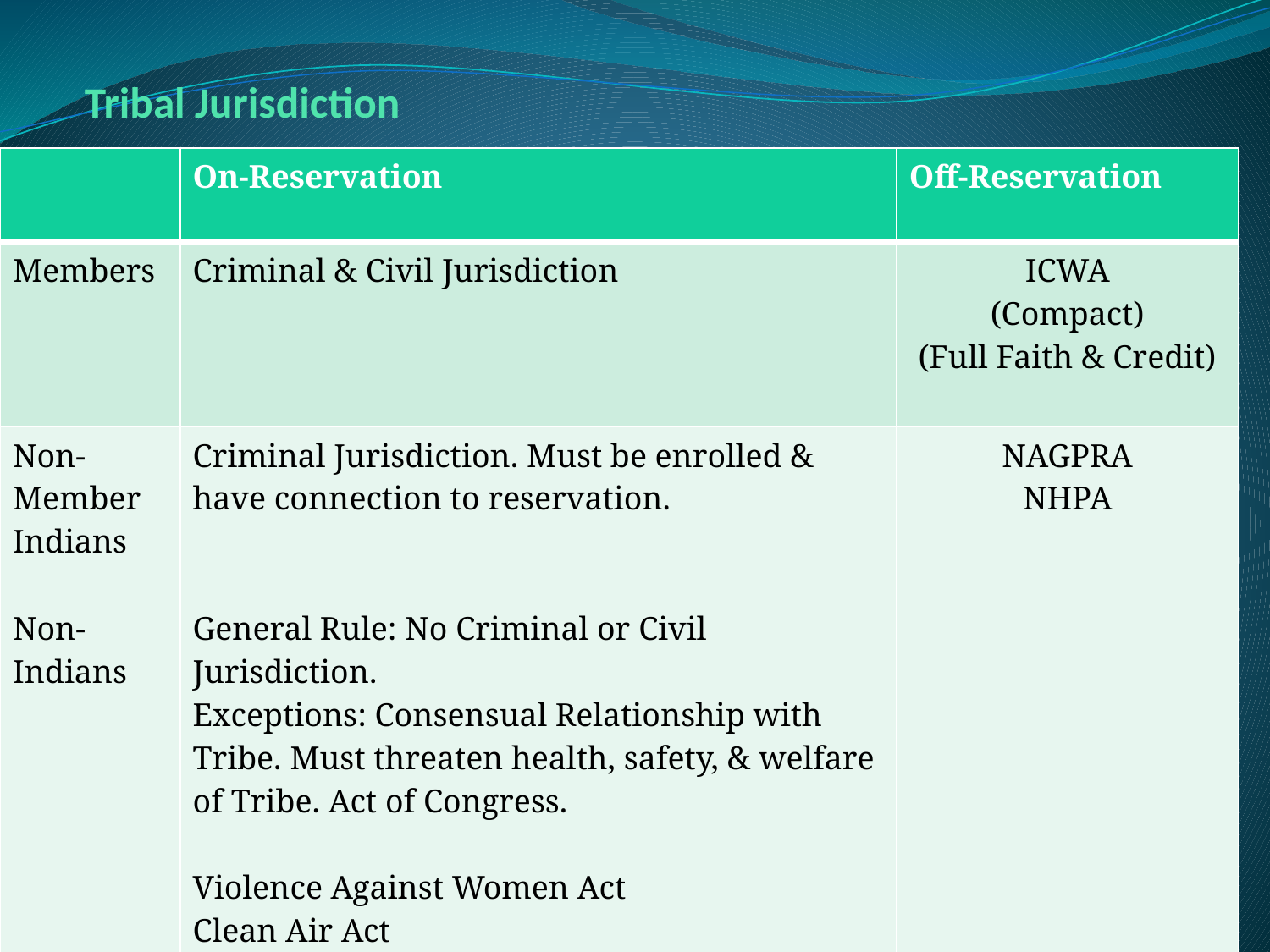

# Tribal Jurisdiction
|  | On-Reservation | Off-Reservation |
| --- | --- | --- |
| Members | Criminal & Civil Jurisdiction | ICWA (Compact) (Full Faith & Credit) |
| Non- Member Indians Non- Indians | Criminal Jurisdiction. Must be enrolled & have connection to reservation. General Rule: No Criminal or Civil Jurisdiction. Exceptions: Consensual Relationship with Tribe. Must threaten health, safety, & welfare of Tribe. Act of Congress. Violence Against Women Act Clean Air Act Clean Water Act | NAGPRA NHPA |

6